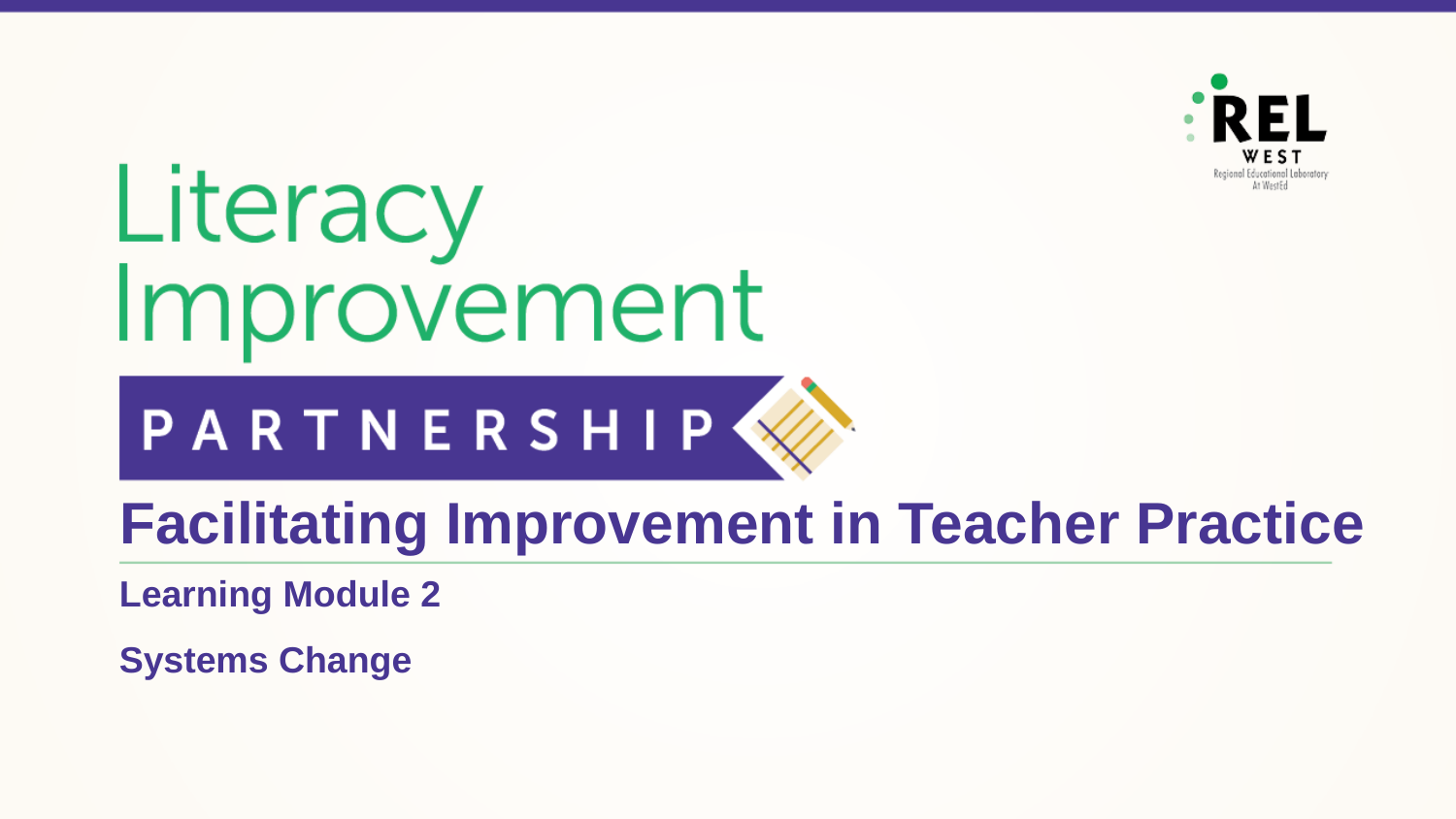

# Facilitating Improvement in Teacher Practice
Learning Module 2
Systems Change